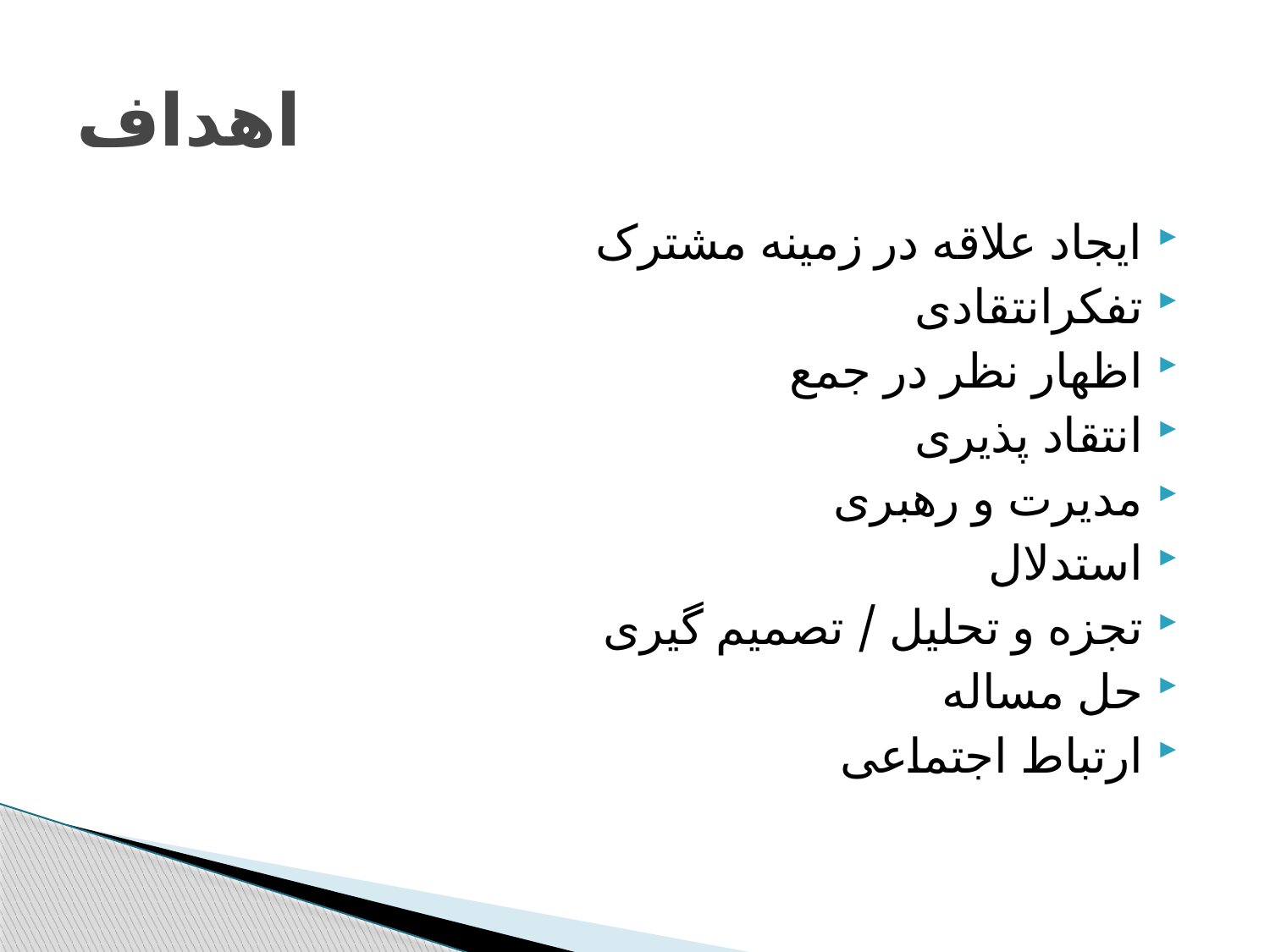

# اهداف
ایجاد علاقه در زمینه مشترک
تفکرانتقادی
اظهار نظر در جمع
انتقاد پذیری
مدیرت و رهبری
استدلال
تجزه و تحلیل / تصمیم گیری
حل مساله
ارتباط اجتماعی